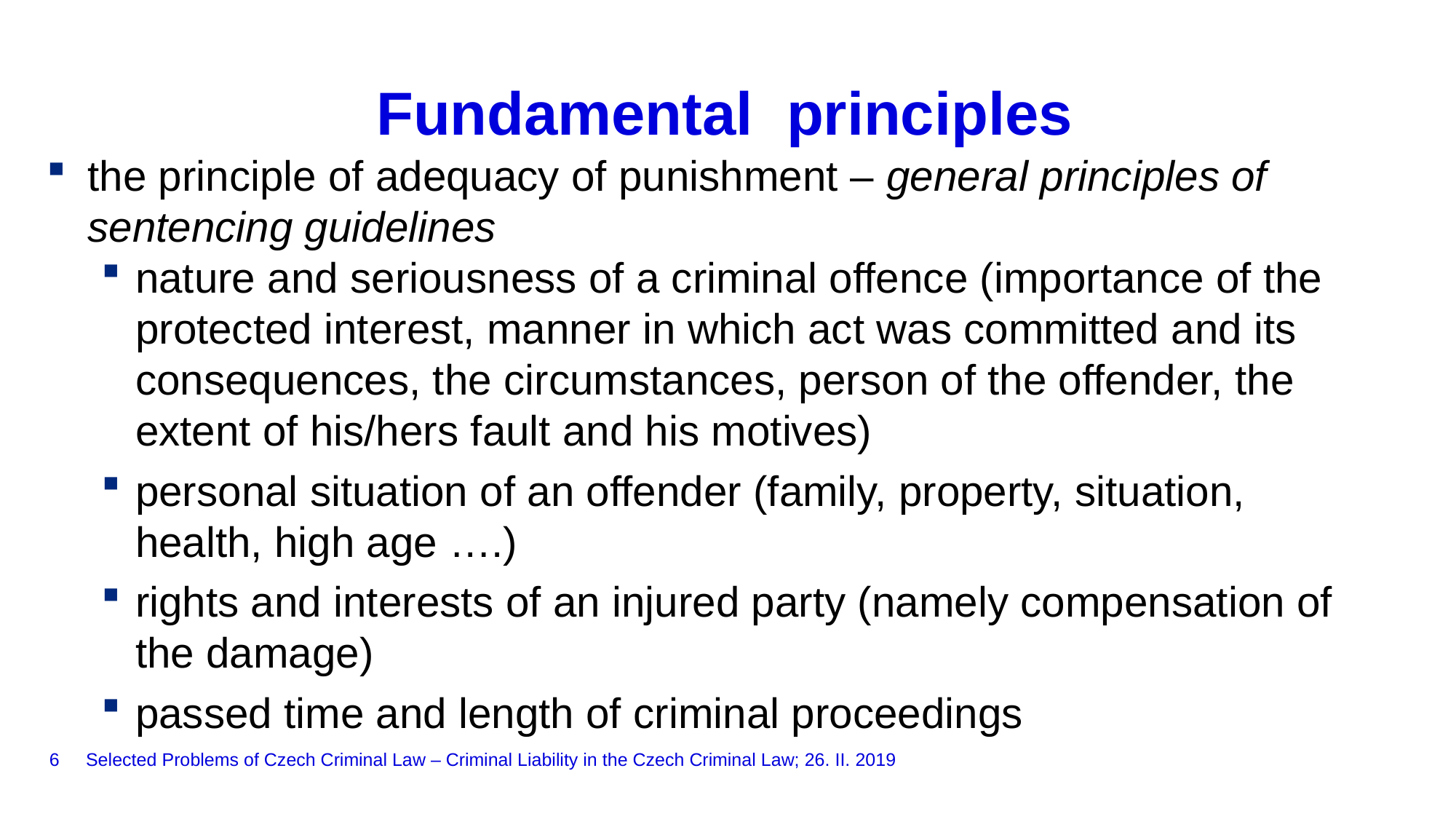

# Fundamental  principles
the principle of adequacy of punishment – general principles of sentencing guidelines
nature and seriousness of a criminal offence (importance of the protected interest, manner in which act was committed and its consequences, the circumstances, person of the offender, the extent of his/hers fault and his motives)
personal situation of an offender (family, property, situation, health, high age ….)
rights and interests of an injured party (namely compensation of the damage)
passed time and length of criminal proceedings

6
Selected Problems of Czech Criminal Law – Criminal Liability in the Czech Criminal Law; 26. II. 2019